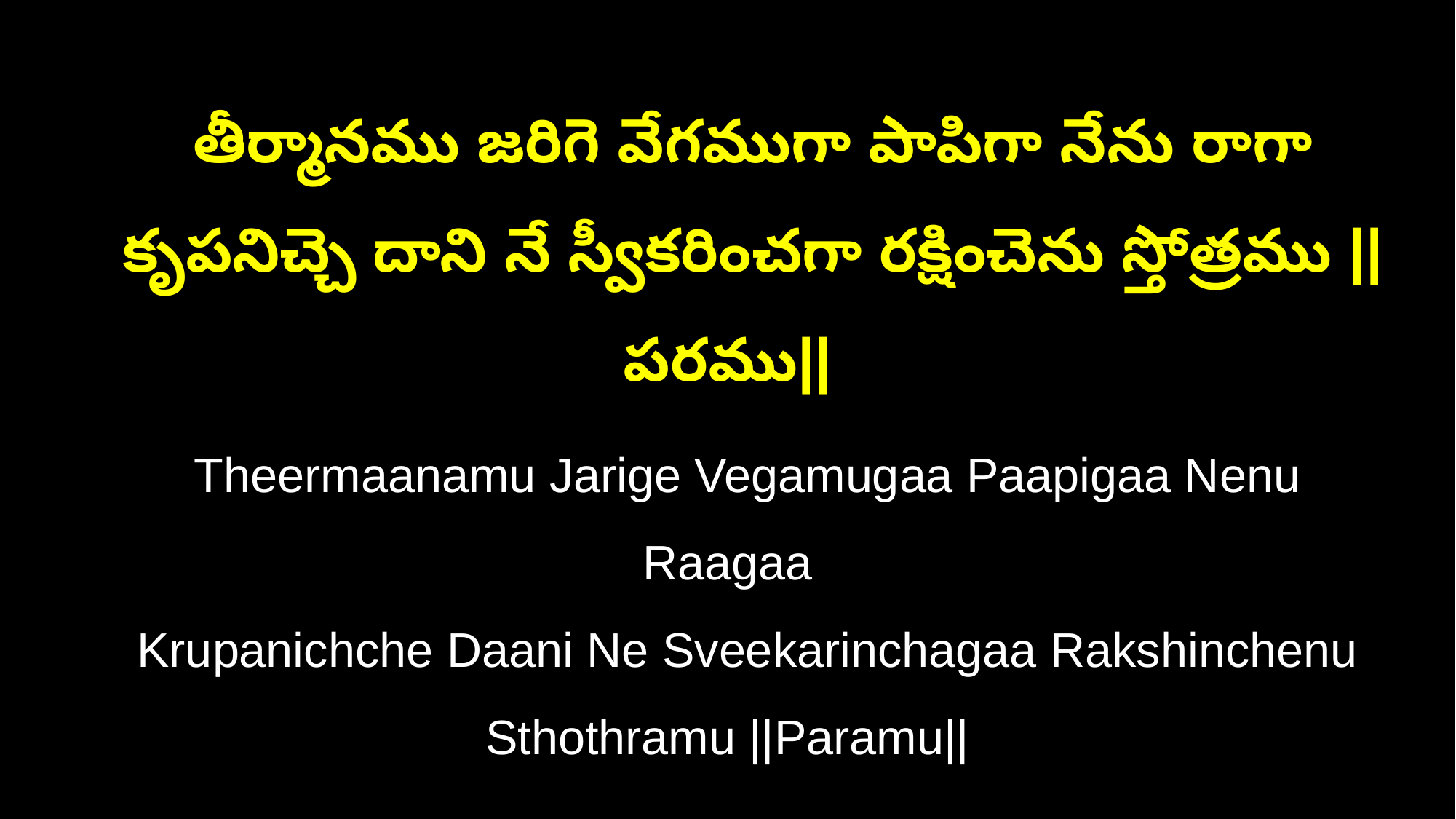

తీర్మానము జరిగె వేగముగా పాపిగా నేను రాగా
   కృపనిచ్చె దాని నే స్వీకరించగా రక్షించెను స్తోత్రము ||పరము||
   Theermaanamu Jarige Vegamugaa Paapigaa Nenu Raagaa
   Krupanichche Daani Ne Sveekarinchagaa Rakshinchenu Sthothramu ||Paramu||